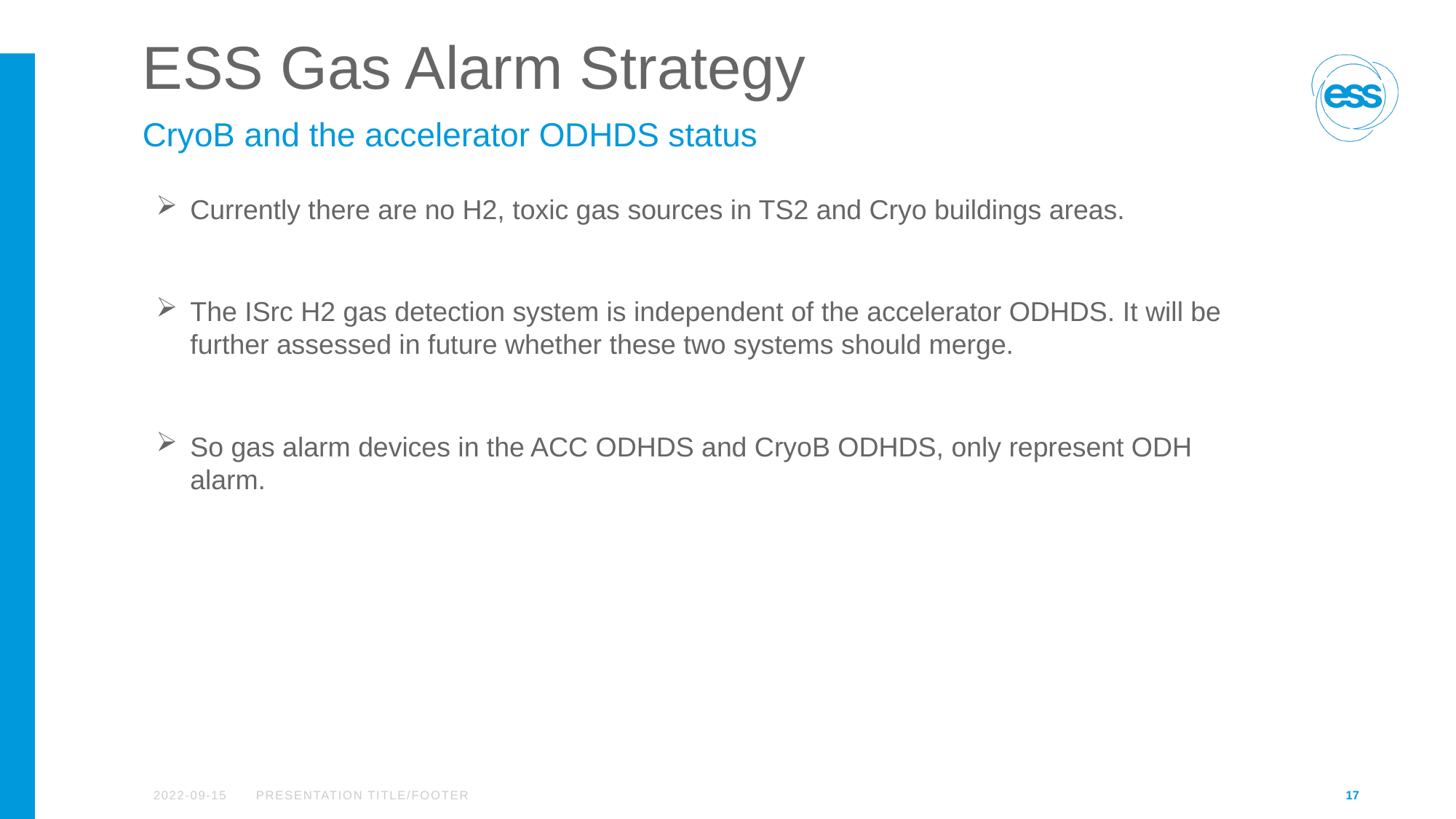

# ESS Gas Alarm Strategy
CryoB and the accelerator ODHDS status
Currently there are no H2, toxic gas sources in TS2 and Cryo buildings areas.

The ISrc H2 gas detection system is independent of the accelerator ODHDS. It will be further assessed in future whether these two systems should merge.

So gas alarm devices in the ACC ODHDS and CryoB ODHDS, only represent ODH alarm.

2022-09-15
PRESENTATION TITLE/FOOTER
17